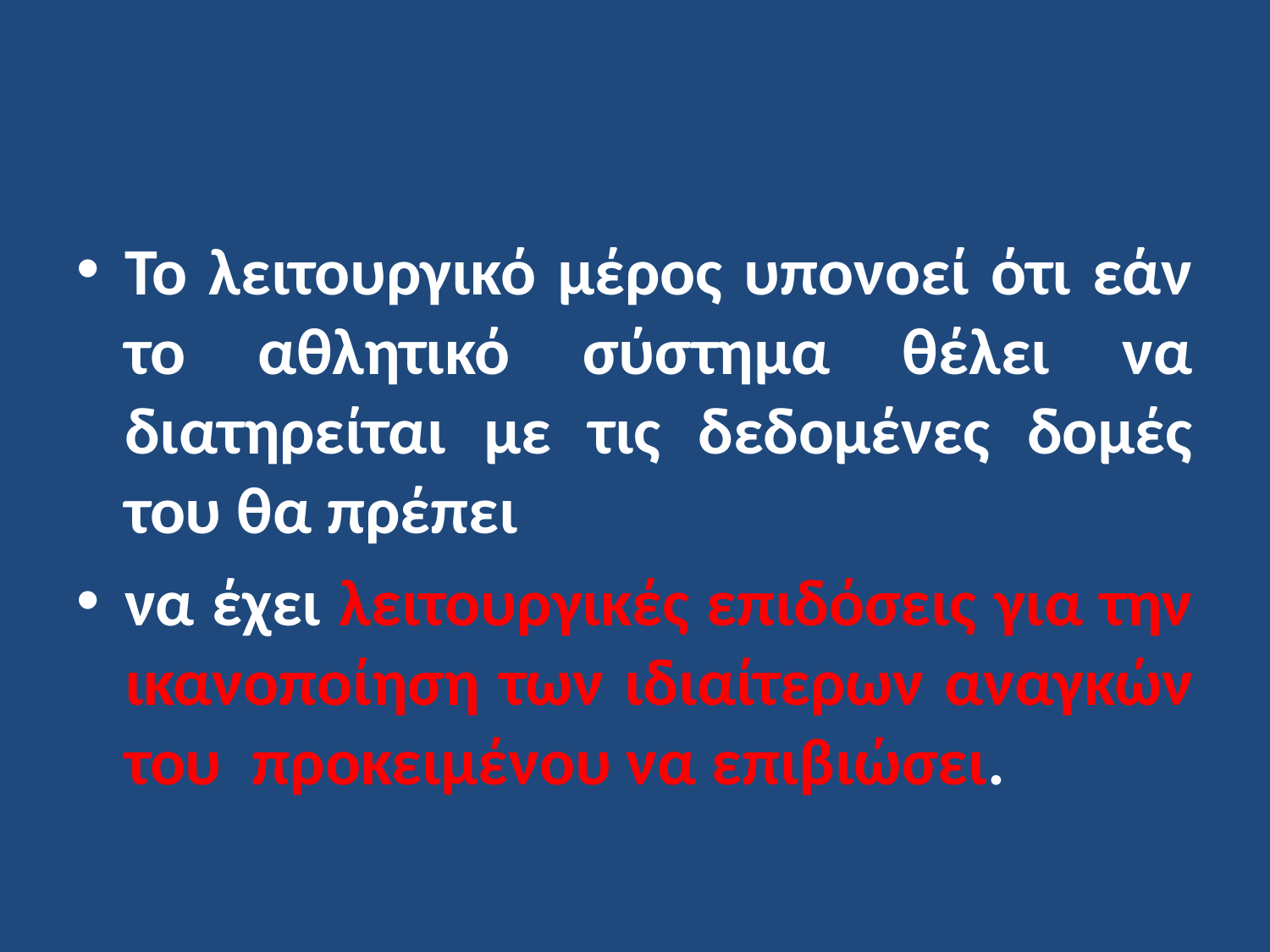

Το λειτουργικό μέρος υπονοεί ότι εάν το αθλητικό σύστημα θέλει να διατηρείται με τις δεδομένες δομές του θα πρέπει
να έχει λειτουργικές επιδόσεις για την ικανοποίηση των ιδιαίτερων αναγκών του  προκειμένου να επιβιώσει.